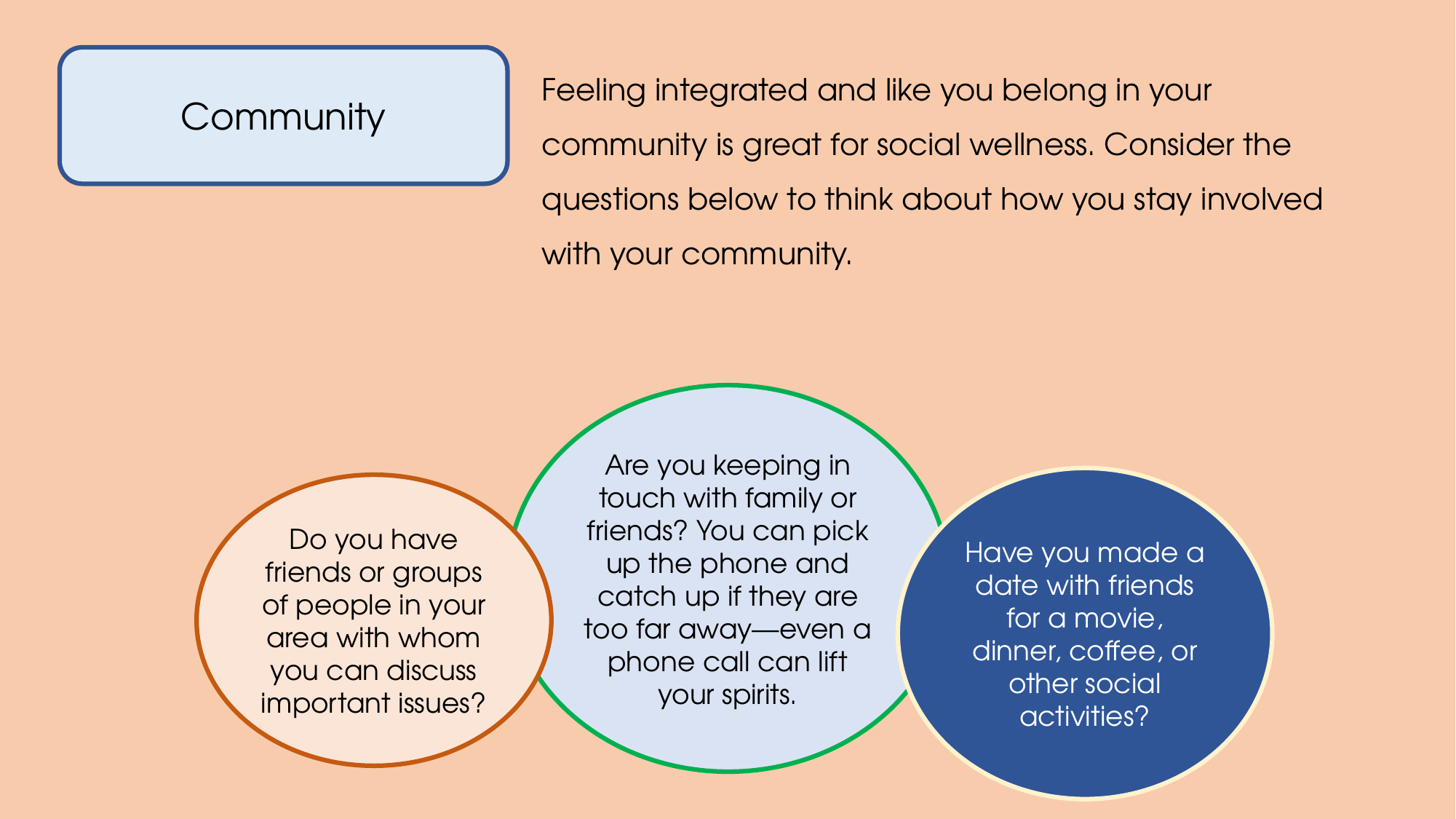

Community
Feeling integrated and like you belong in your community is great for social wellness. Consider the questions below to think about how you stay involved with your community.
Are you keeping in touch with family or friends? You can pick up the phone and catch up if they are too far away—even a phone call can lift your spirits.
Have you made a date with friends for a movie, dinner, coffee, or other social activities?
Do you have friends or groups of people in your area with whom you can discuss important issues?